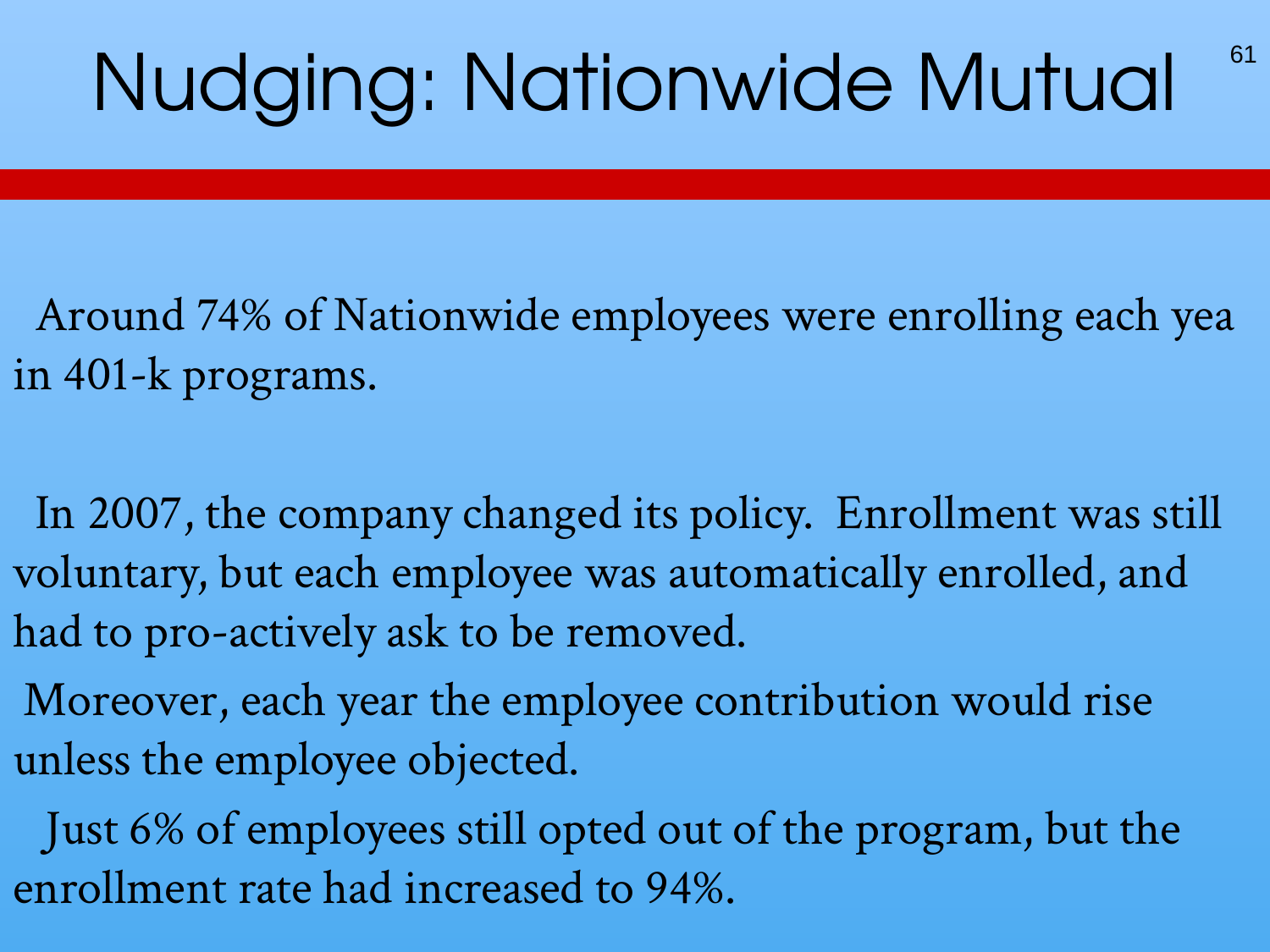

# Nudging: Nationwide Mutual
61
  Around 74% of Nationwide employees were enrolling each yea in 401-k programs.

  In 2007, the company changed its policy.  Enrollment was still voluntary, but each employee was automatically enrolled, and had to pro-actively ask to be removed.
 Moreover, each year the employee contribution would rise unless the employee objected.
   Just 6% of employees still opted out of the program, but the enrollment rate had increased to 94%.